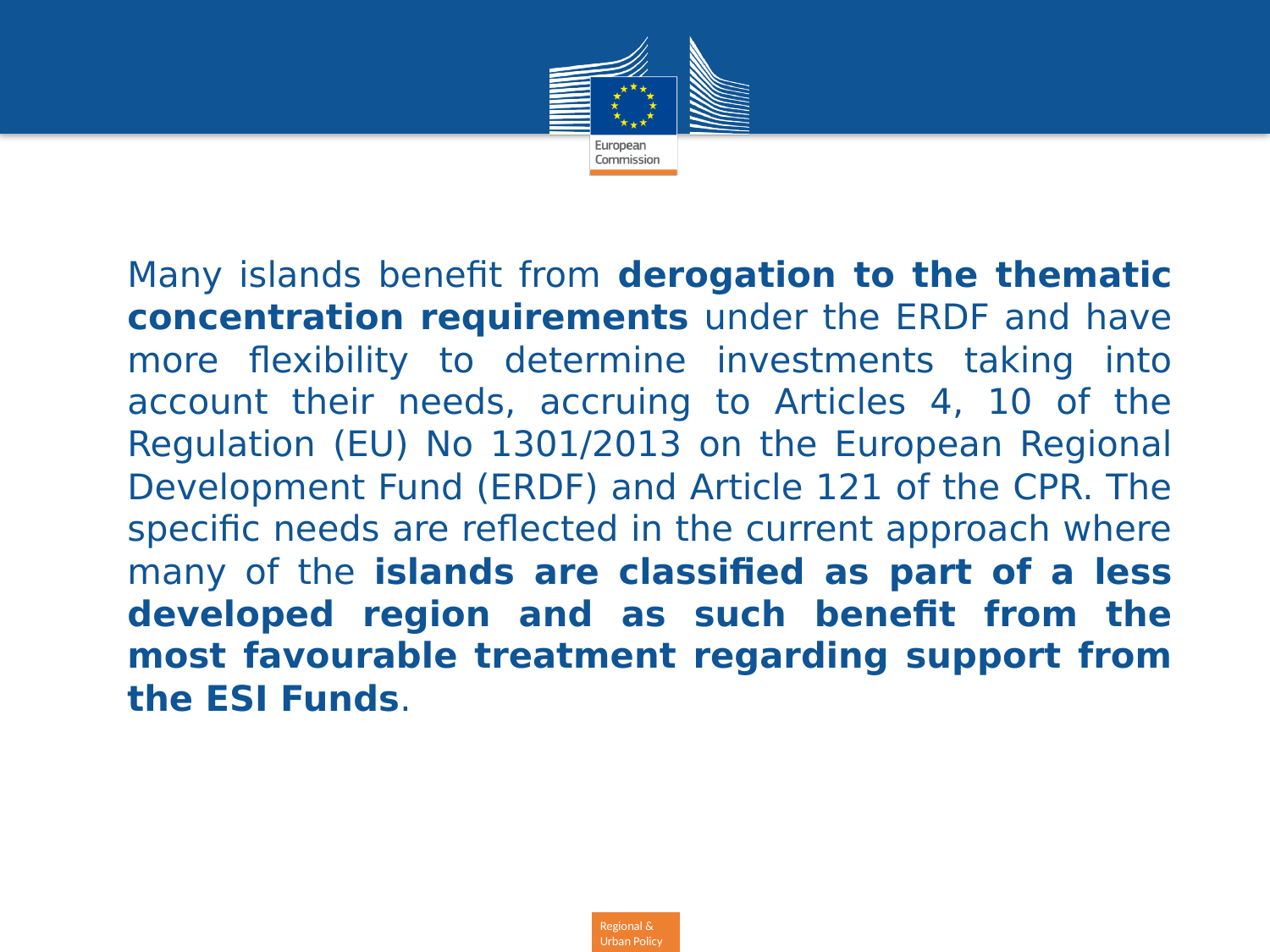

Many islands benefit from derogation to the thematic concentration requirements under the ERDF and have more flexibility to determine investments taking into account their needs, accruing to Articles 4, 10 of the Regulation (EU) No 1301/2013 on the European Regional Development Fund (ERDF) and Article 121 of the CPR. The specific needs are reflected in the current approach where many of the islands are classified as part of a less developed region and as such benefit from the most favourable treatment regarding support from the ESI Funds.